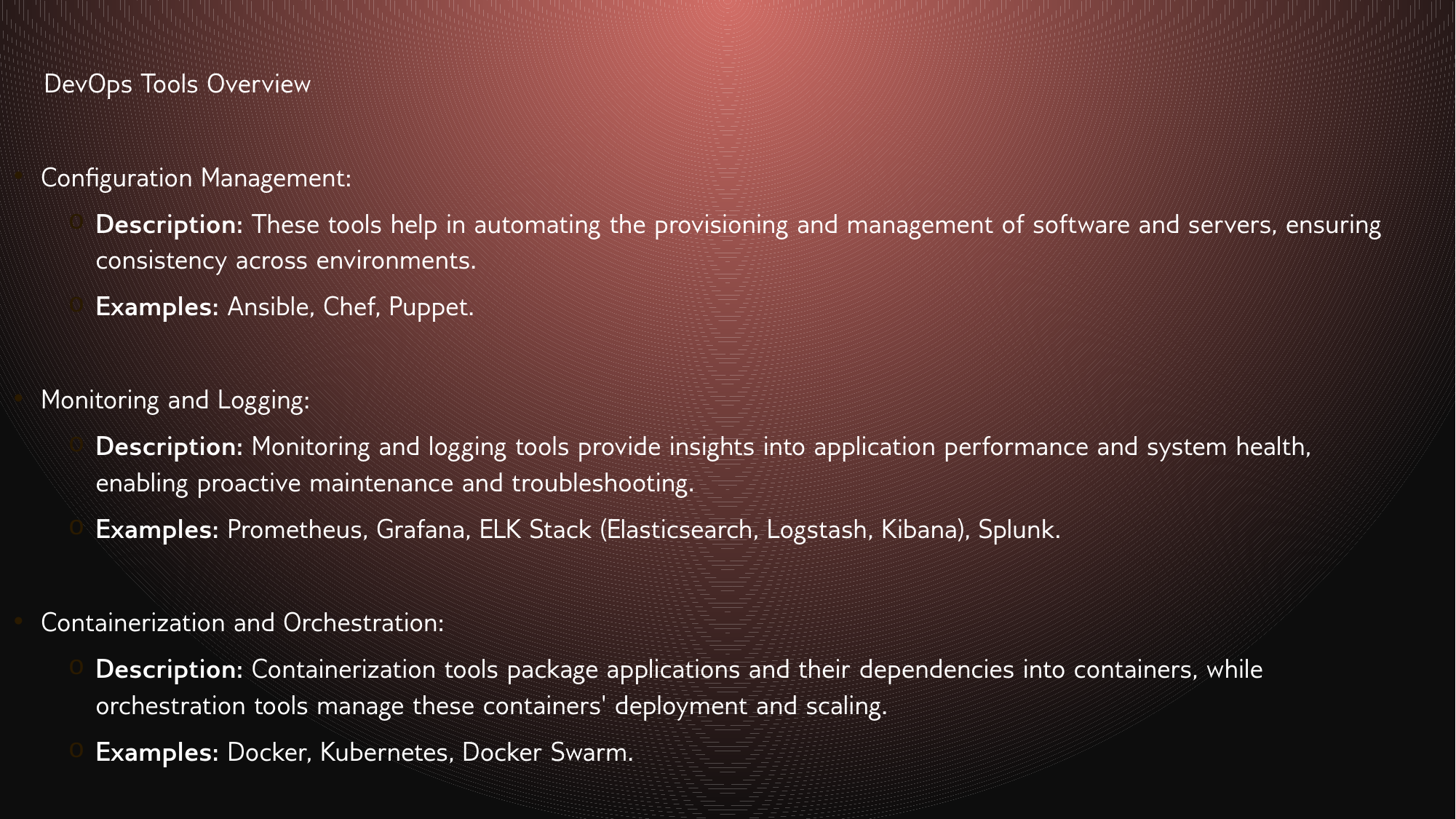

DevOps Tools Overview

Configuration Management:
Description: These tools help in automating the provisioning and management of software and servers, ensuring consistency across environments.
Examples: Ansible, Chef, Puppet.

Monitoring and Logging:
Description: Monitoring and logging tools provide insights into application performance and system health, enabling proactive maintenance and troubleshooting.
Examples: Prometheus, Grafana, ELK Stack (Elasticsearch, Logstash, Kibana), Splunk.

Containerization and Orchestration:
Description: Containerization tools package applications and their dependencies into containers, while orchestration tools manage these containers' deployment and scaling.
Examples: Docker, Kubernetes, Docker Swarm.